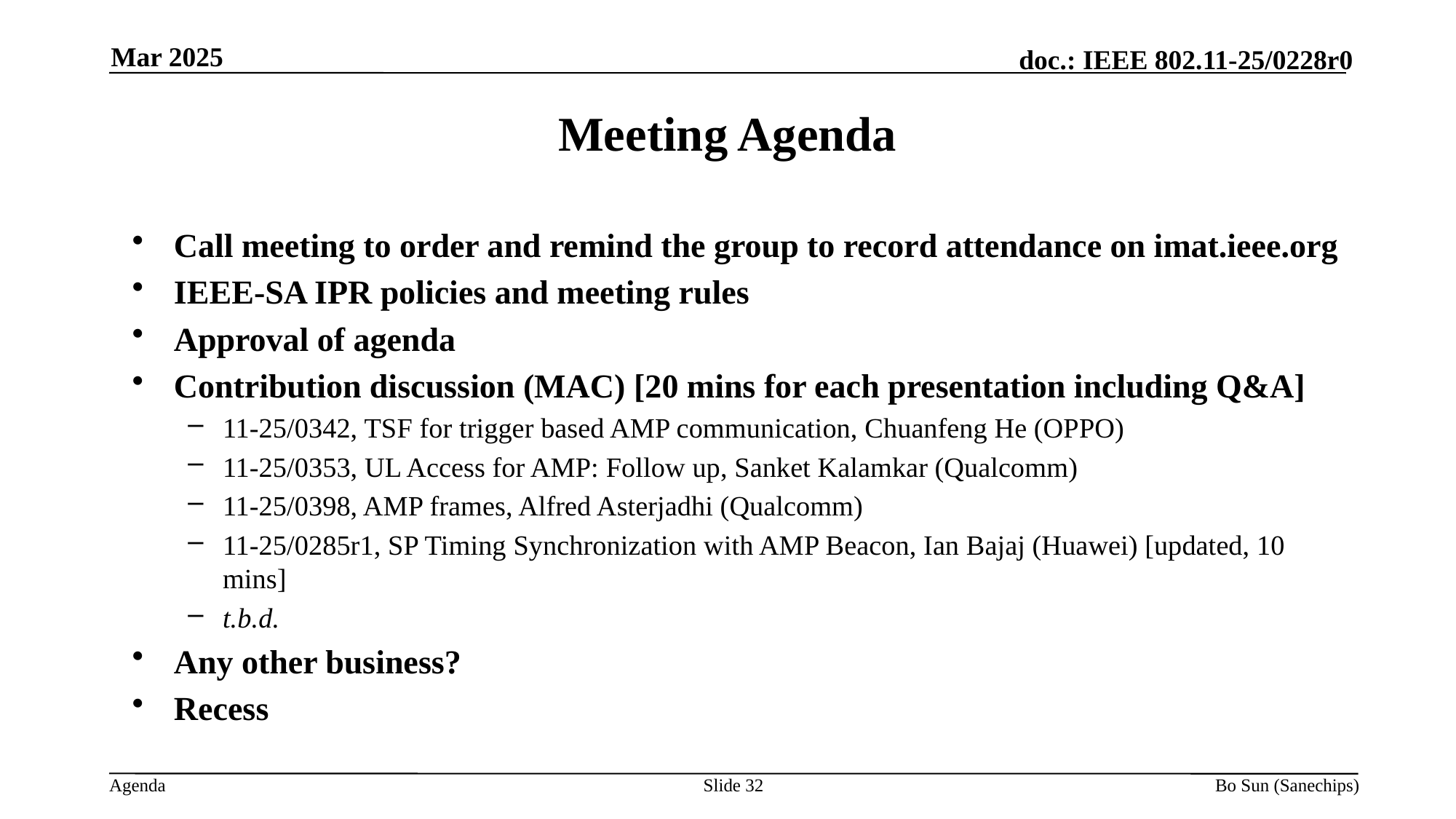

Mar 2025
Meeting Agenda
Call meeting to order and remind the group to record attendance on imat.ieee.org
IEEE-SA IPR policies and meeting rules
Approval of agenda
Contribution discussion (MAC) [20 mins for each presentation including Q&A]
11-25/0342, TSF for trigger based AMP communication, Chuanfeng He (OPPO)
11-25/0353, UL Access for AMP: Follow up, Sanket Kalamkar (Qualcomm)
11-25/0398, AMP frames, Alfred Asterjadhi (Qualcomm)
11-25/0285r1, SP Timing Synchronization with AMP Beacon, Ian Bajaj (Huawei) [updated, 10 mins]
t.b.d.
Any other business?
Recess
Slide 32
Bo Sun (Sanechips)